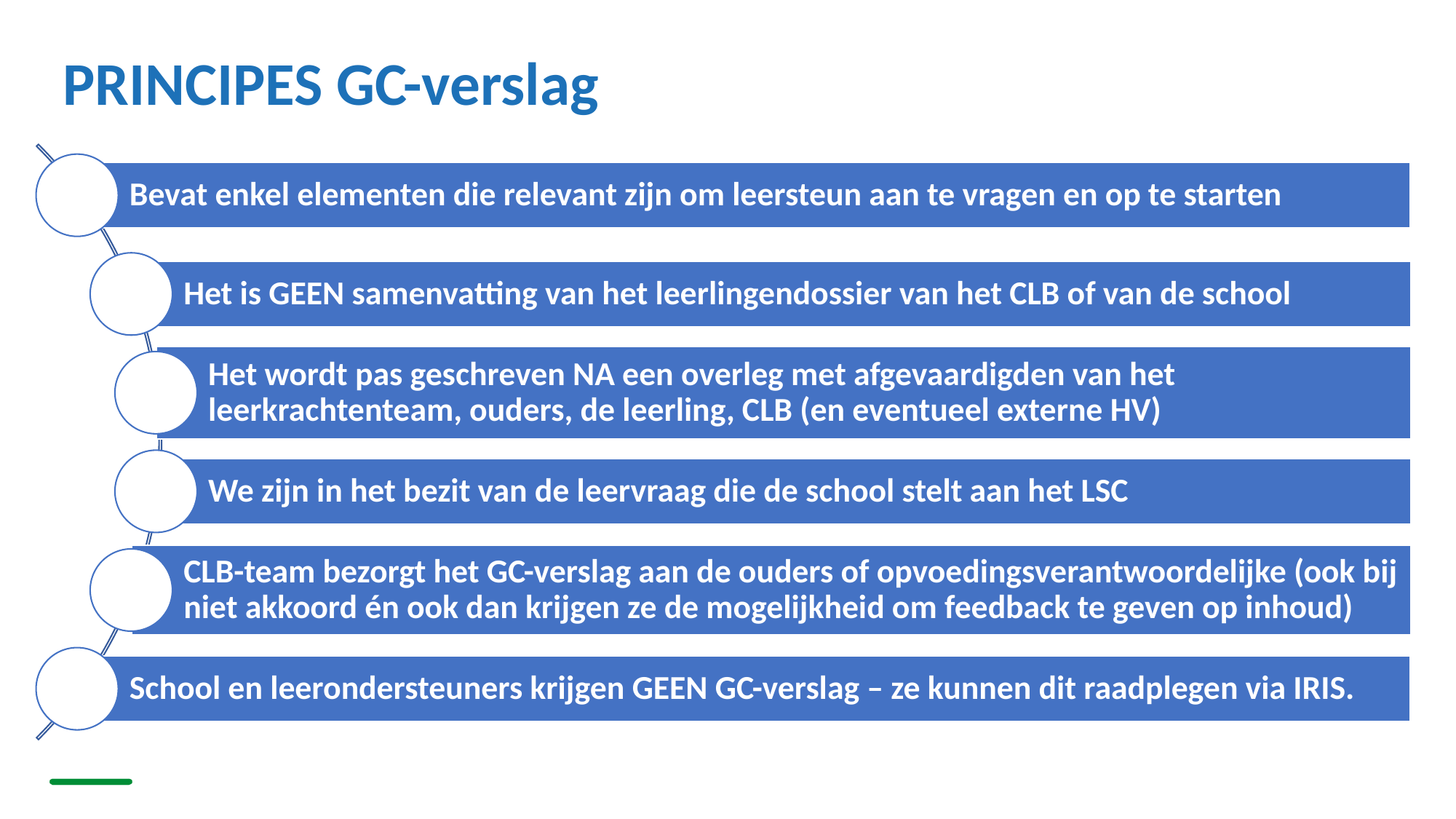

# PRINCIPES GC-verslag
Bevat enkel elementen die relevant zijn om leersteun aan te vragen en op te starten
Het is GEEN samenvatting van het leerlingendossier van het CLB of van de school
Het wordt pas geschreven NA een overleg met afgevaardigden van het leerkrachtenteam, ouders, de leerling, CLB (en eventueel externe HV)
We zijn in het bezit van de leervraag die de school stelt aan het LSC
CLB-team bezorgt het GC-verslag aan de ouders of opvoedingsverantwoordelijke (ook bij niet akkoord én ook dan krijgen ze de mogelijkheid om feedback te geven op inhoud)
School en leerondersteuners krijgen GEEN GC-verslag – ze kunnen dit raadplegen via IRIS.